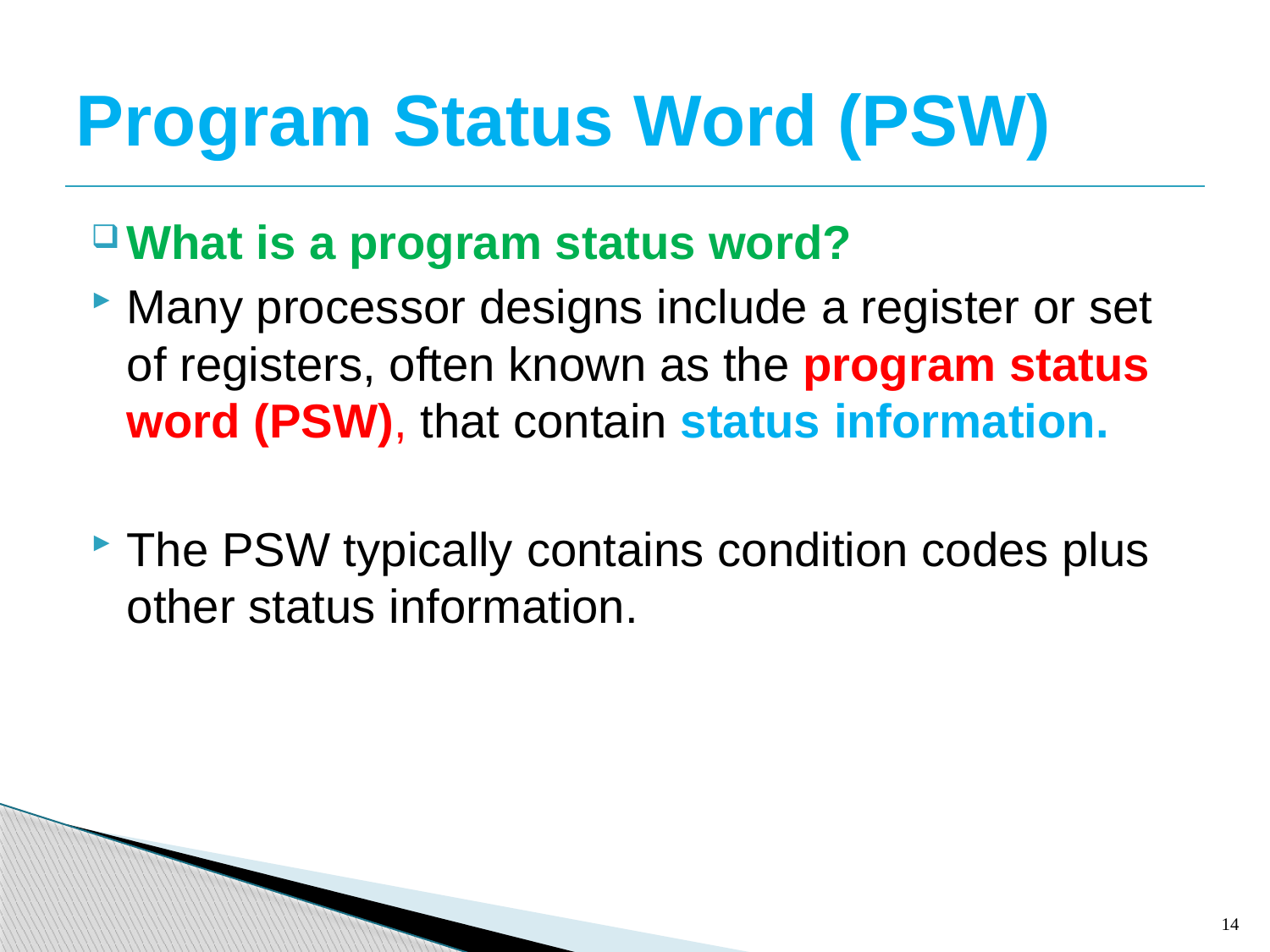

# Program Status Word (PSW)
What is a program status word?
Many processor designs include a register or set of registers, often known as the program status word (PSW), that contain status information.

The PSW typically contains condition codes plus other status information.

14